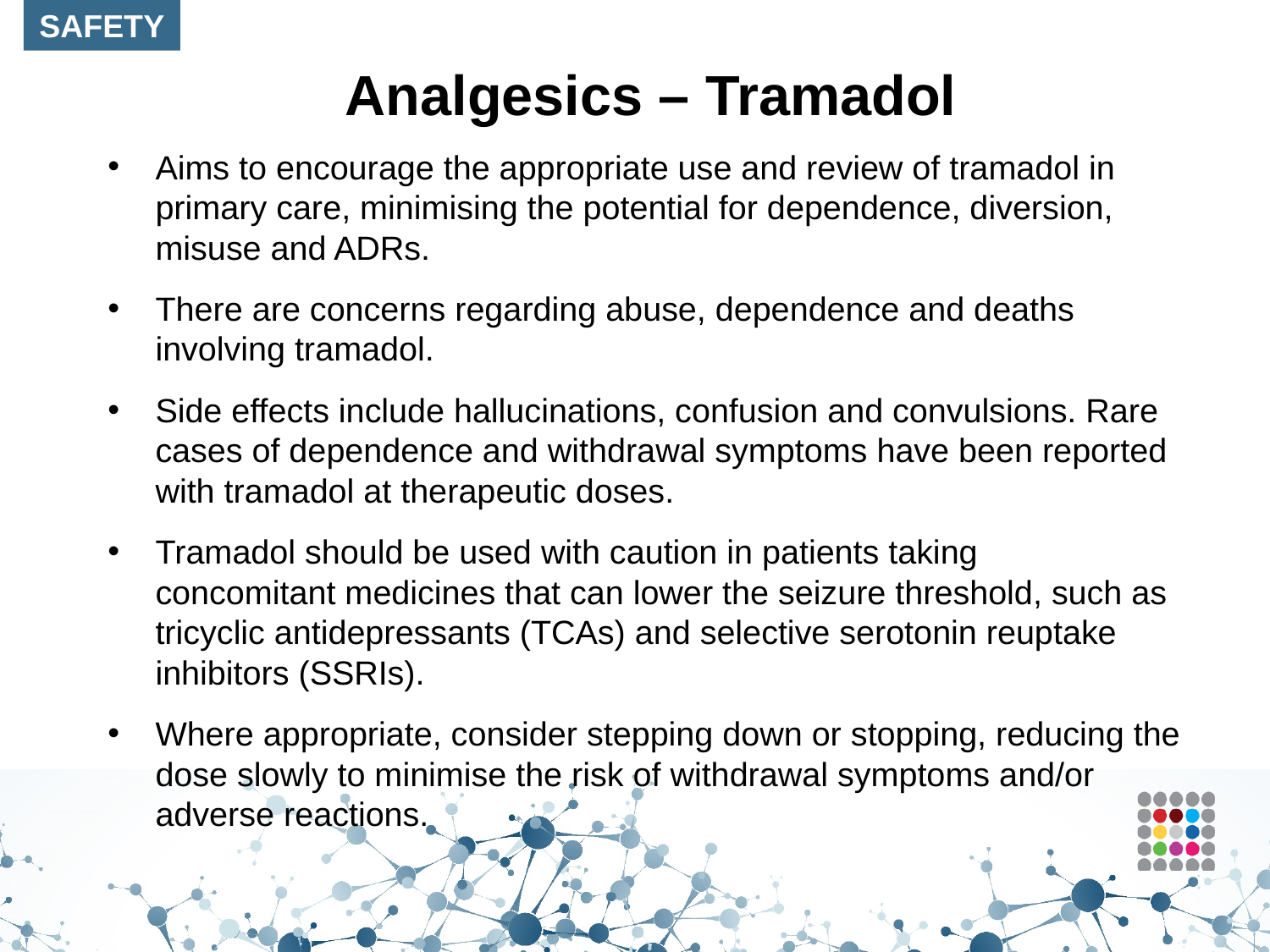

SAFETY
# Analgesics – Tramadol
Aims to encourage the appropriate use and review of tramadol in primary care, minimising the potential for dependence, diversion, misuse and ADRs.
There are concerns regarding abuse, dependence and deaths involving tramadol.
Side effects include hallucinations, confusion and convulsions. Rare cases of dependence and withdrawal symptoms have been reported with tramadol at therapeutic doses.
Tramadol should be used with caution in patients taking 	concomitant medicines that can lower the seizure threshold, such as tricyclic antidepressants (TCAs) and selective serotonin reuptake inhibitors (SSRIs).
Where appropriate, consider stepping down or stopping, reducing the dose slowly to minimise the risk of withdrawal symptoms and/or adverse reactions.